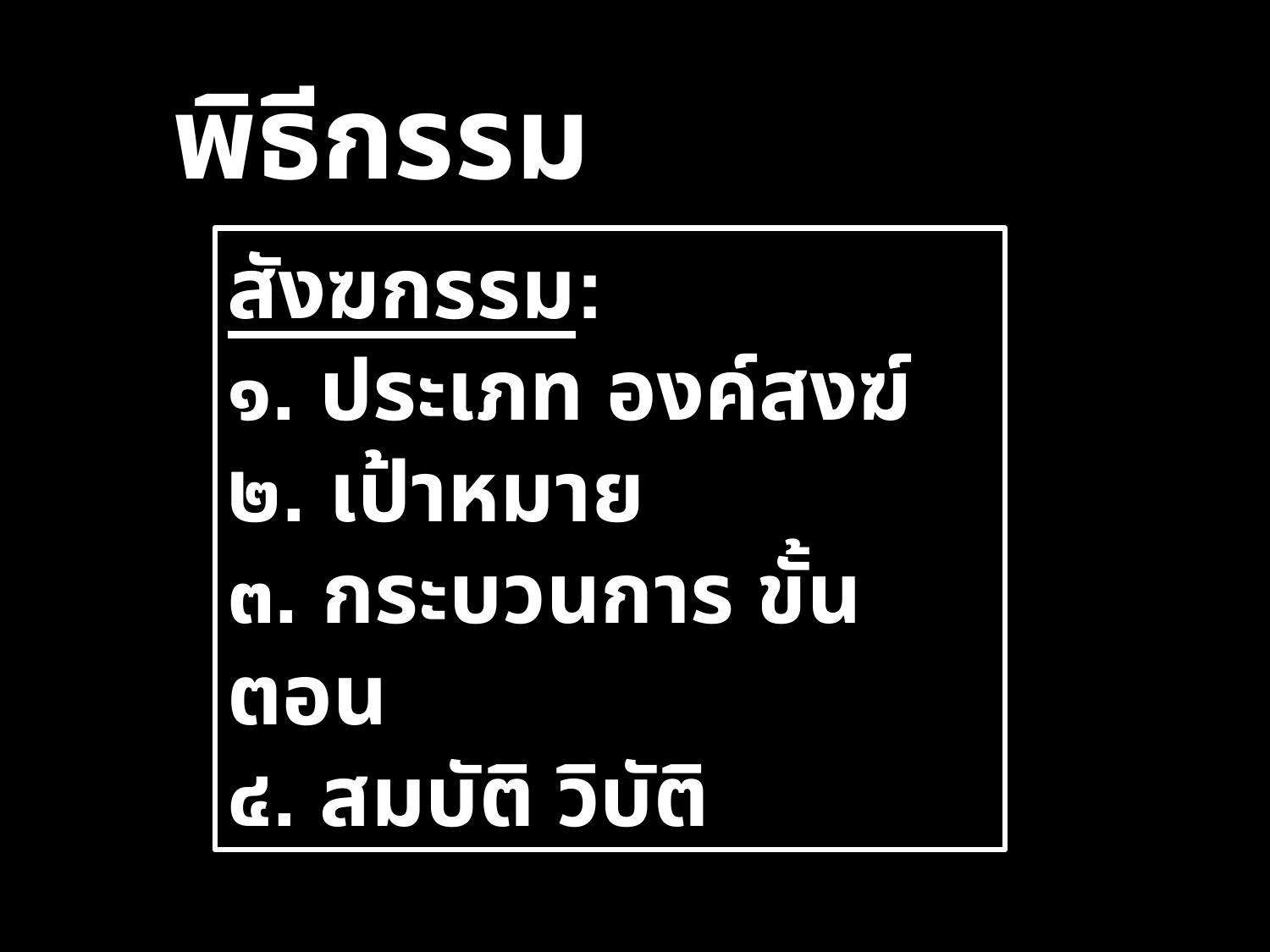

พิธีกรรม
สังฆกรรม:
๑. ประเภท องค์สงฆ์
๒. เป้าหมาย
๓. กระบวนการ ขั้นตอน
๔. สมบัติ วิบัติ